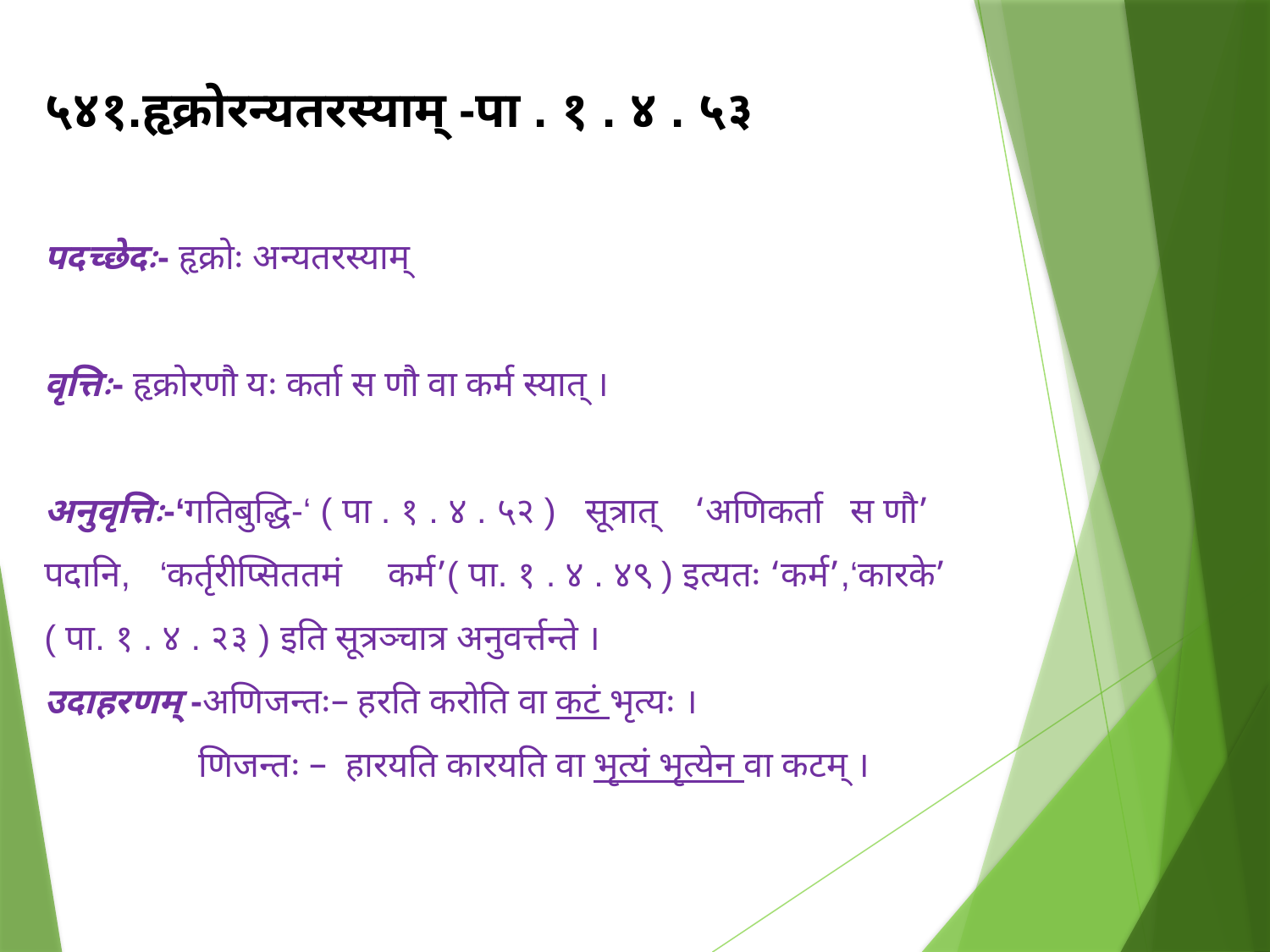

५४१.हृक्रोरन्यतरस्याम् -पा . १ . ४ . ५३

पदच्छेदः- हृक्रोः अन्यतरस्याम्

वृत्तिः- हृक्रोरणौ यः कर्ता स णौ वा कर्म स्यात् ।

अनुवृत्तिः-‘गतिबुद्धि-‘ ( पा . १ . ४ . ५२ )   सूत्रात्    ‘अणिकर्ता   स णौ’ पदानि,   ‘कर्तृरीप्सिततमं     कर्म’( पा. १ . ४ . ४९ ) इत्यतः ‘कर्म’,‘कारके’ ( पा. १ . ४ . २३ ) इति सूत्रञ्चात्र अनुवर्त्तन्ते ।
उदाहरणम् -अणिजन्तः– हरति करोति वा कटं भृत्यः ।
                 णिजन्तः –  हारयति कारयति वा भृत्यं भृत्येन वा कटम् ।